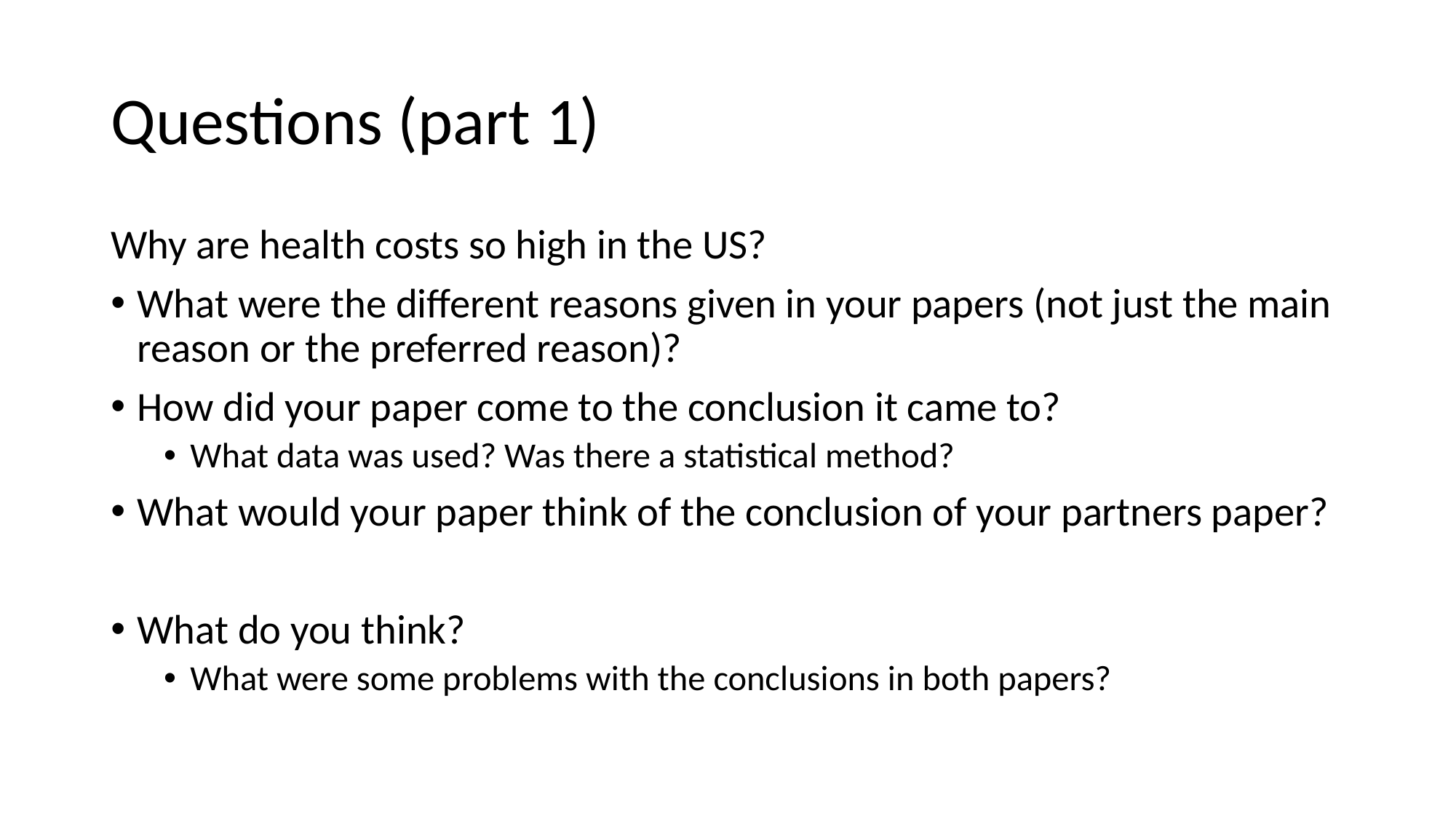

# Questions (part 1)
Why are health costs so high in the US?
What were the different reasons given in your papers (not just the main reason or the preferred reason)?
How did your paper come to the conclusion it came to?
What data was used? Was there a statistical method?
What would your paper think of the conclusion of your partners paper?

What do you think?
What were some problems with the conclusions in both papers?